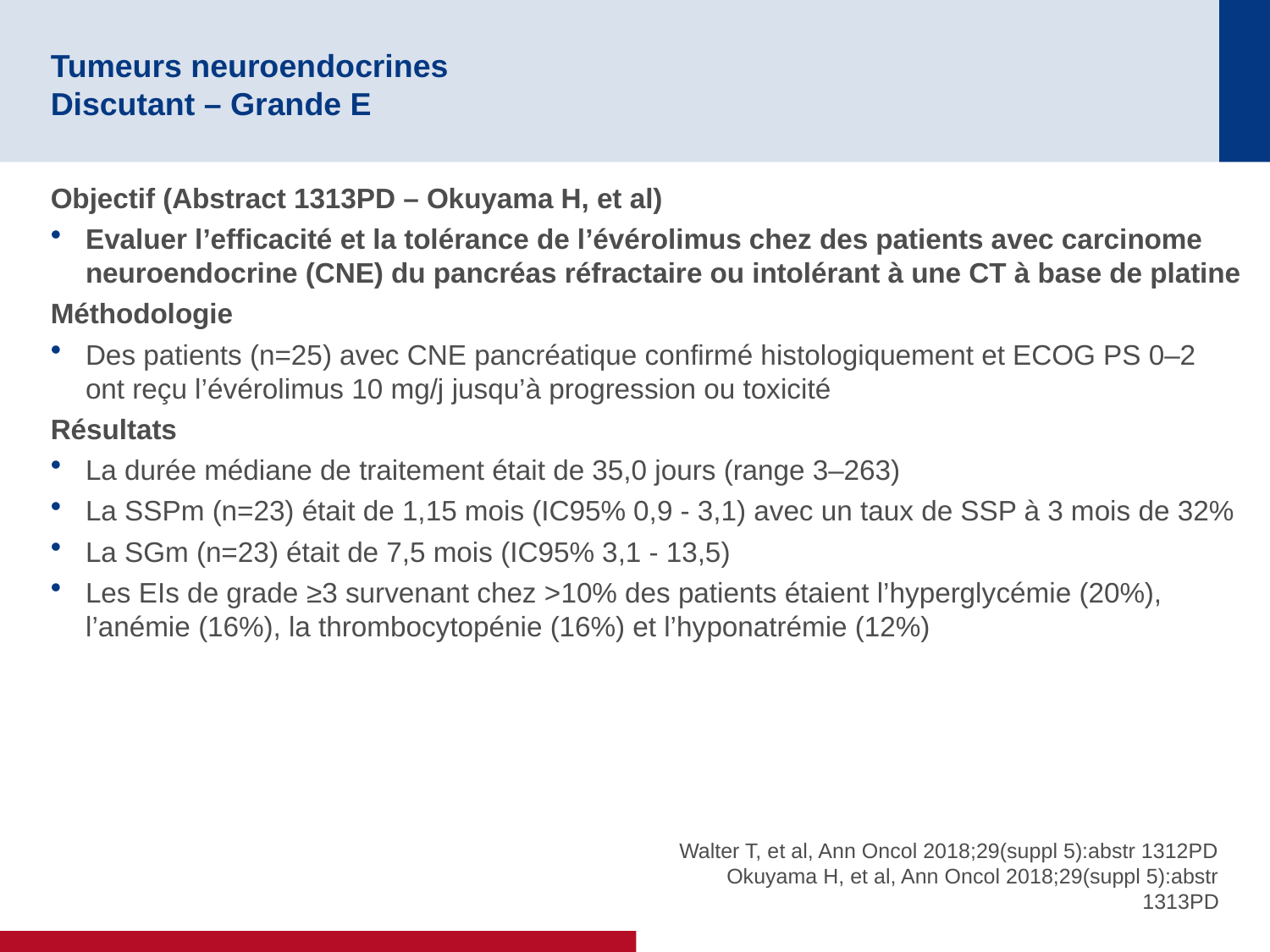

# Tumeurs neuroendocrines Discutant – Grande E
Objectif (Abstract 1313PD – Okuyama H, et al)
Evaluer l’efficacité et la tolérance de l’évérolimus chez des patients avec carcinome neuroendocrine (CNE) du pancréas réfractaire ou intolérant à une CT à base de platine
Méthodologie
Des patients (n=25) avec CNE pancréatique confirmé histologiquement et ECOG PS 0–2 ont reçu l’évérolimus 10 mg/j jusqu’à progression ou toxicité
Résultats
La durée médiane de traitement était de 35,0 jours (range 3–263)
La SSPm (n=23) était de 1,15 mois (IC95% 0,9 - 3,1) avec un taux de SSP à 3 mois de 32%
La SGm (n=23) était de 7,5 mois (IC95% 3,1 - 13,5)
Les EIs de grade ≥3 survenant chez >10% des patients étaient l’hyperglycémie (20%), l’anémie (16%), la thrombocytopénie (16%) et l’hyponatrémie (12%)
Walter T, et al, Ann Oncol 2018;29(suppl 5):abstr 1312PD
Okuyama H, et al, Ann Oncol 2018;29(suppl 5):abstr 1313PD